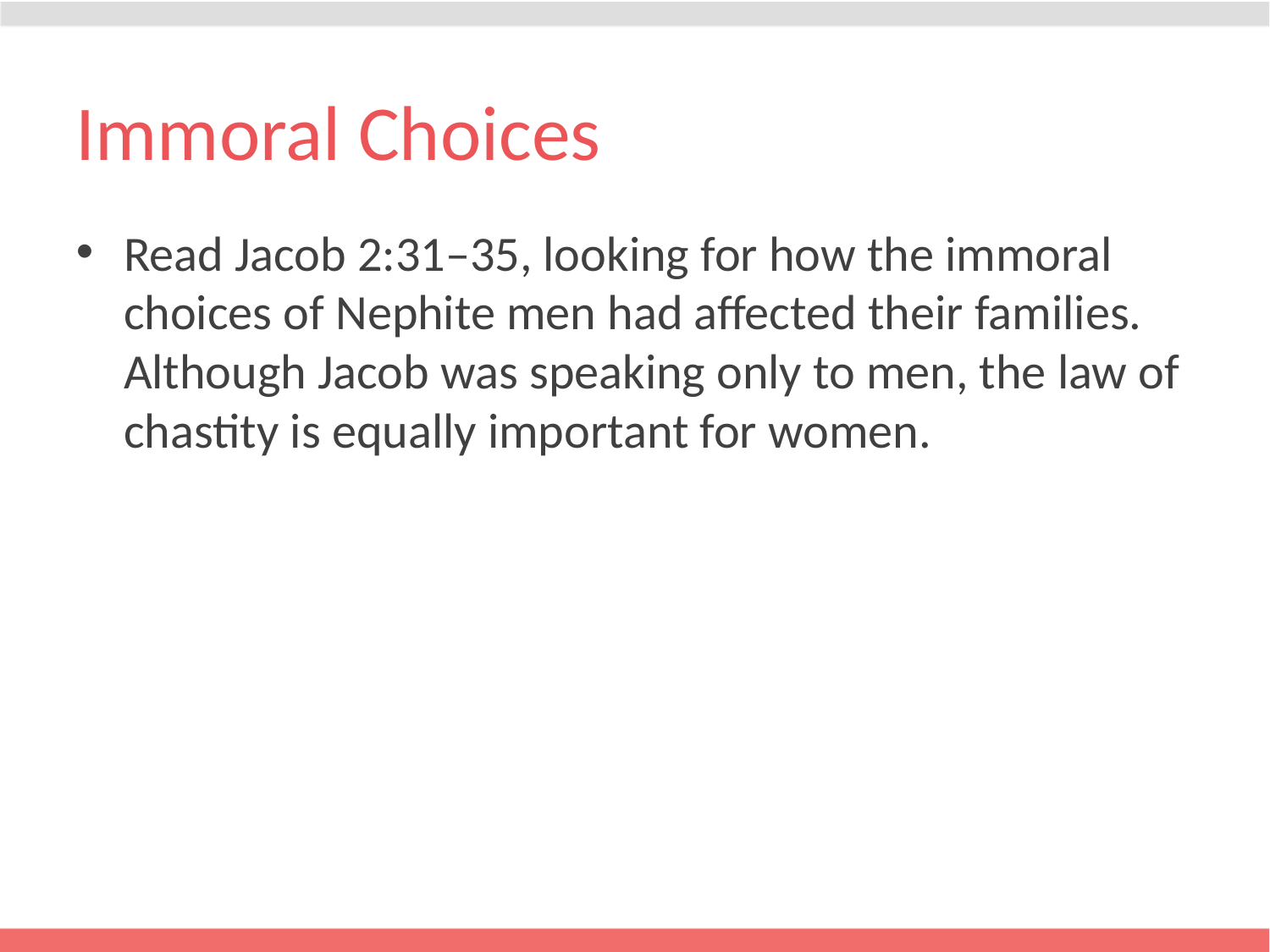

# Immoral Choices
Read Jacob 2:31–35, looking for how the immoral choices of Nephite men had affected their families.  Although Jacob was speaking only to men, the law of chastity is equally important for women.